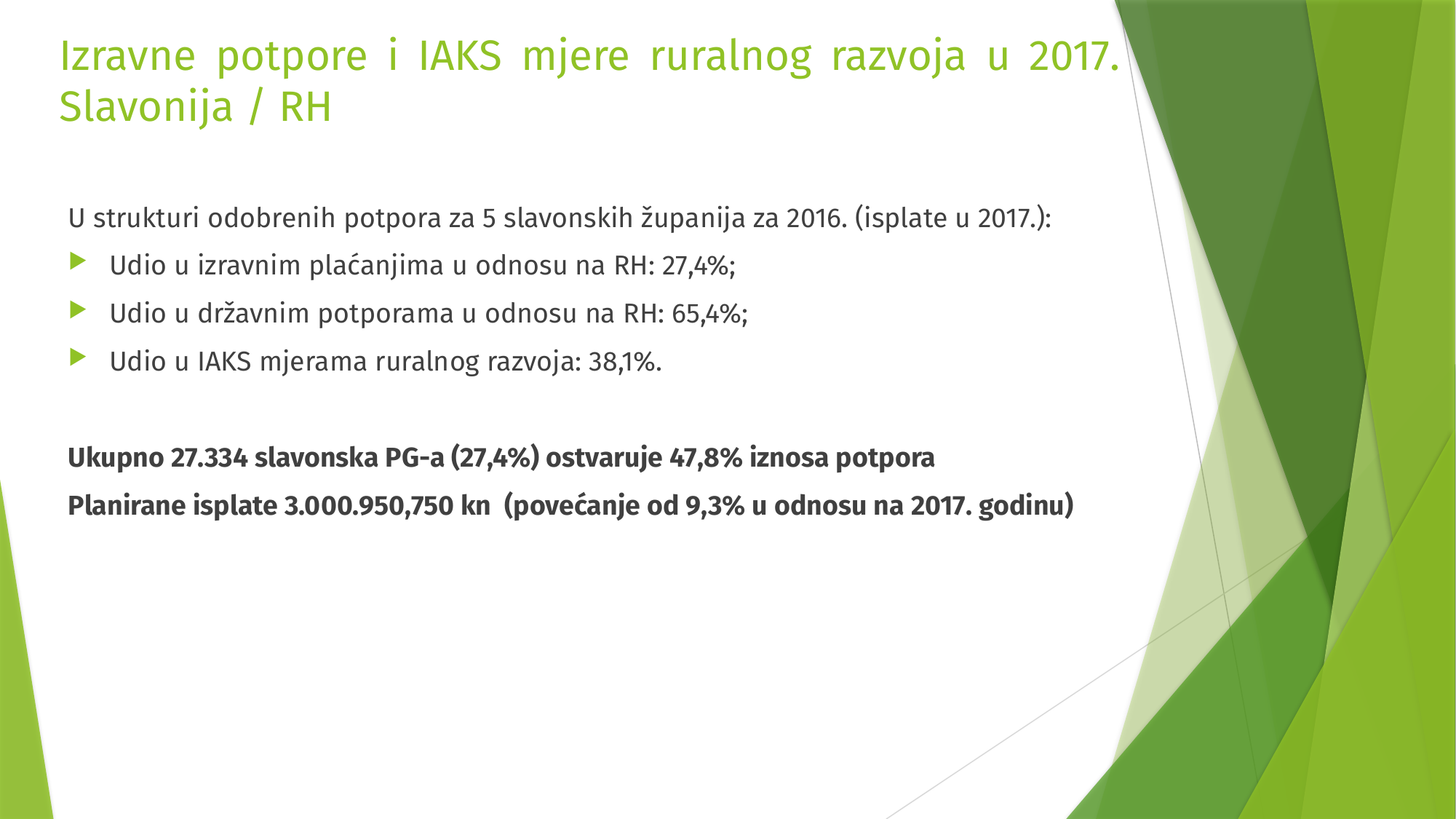

# Izravne potpore i IAKS mjere ruralnog razvoja u 2017. Slavonija / RH
U strukturi odobrenih potpora za 5 slavonskih županija za 2016. (isplate u 2017.):
Udio u izravnim plaćanjima u odnosu na RH: 27,4%;
Udio u državnim potporama u odnosu na RH: 65,4%;
Udio u IAKS mjerama ruralnog razvoja: 38,1%.

Ukupno 27.334 slavonska PG-a (27,4%) ostvaruje 47,8% iznosa potpora
Planirane isplate 3.000.950,750 kn  (povećanje od 9,3% u odnosu na 2017. godinu)